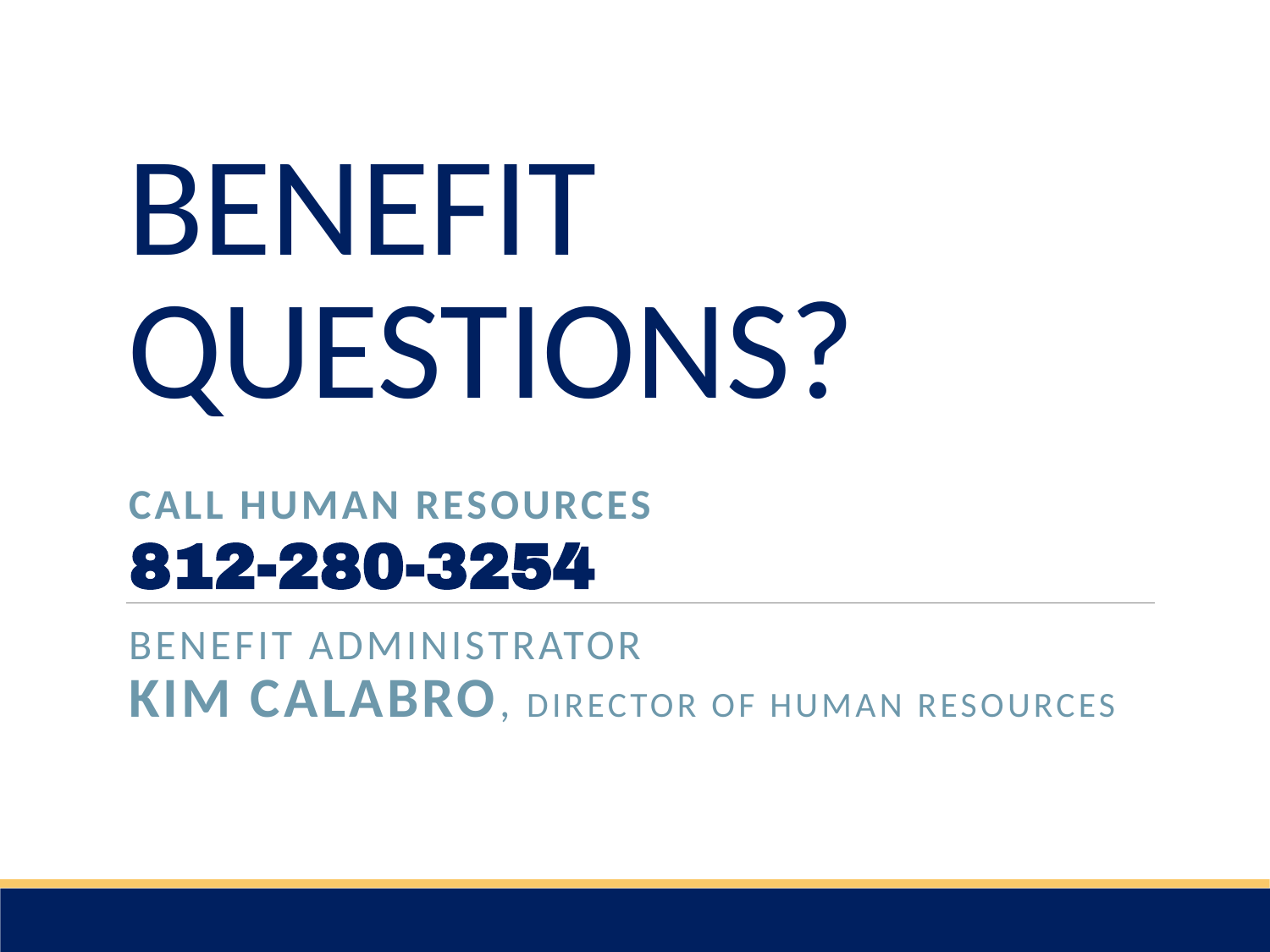

# BENEFIT QUESTIONS?
Call human resources

Benefit administrator                                    kim Calabro, director of human resources
812-280-3254